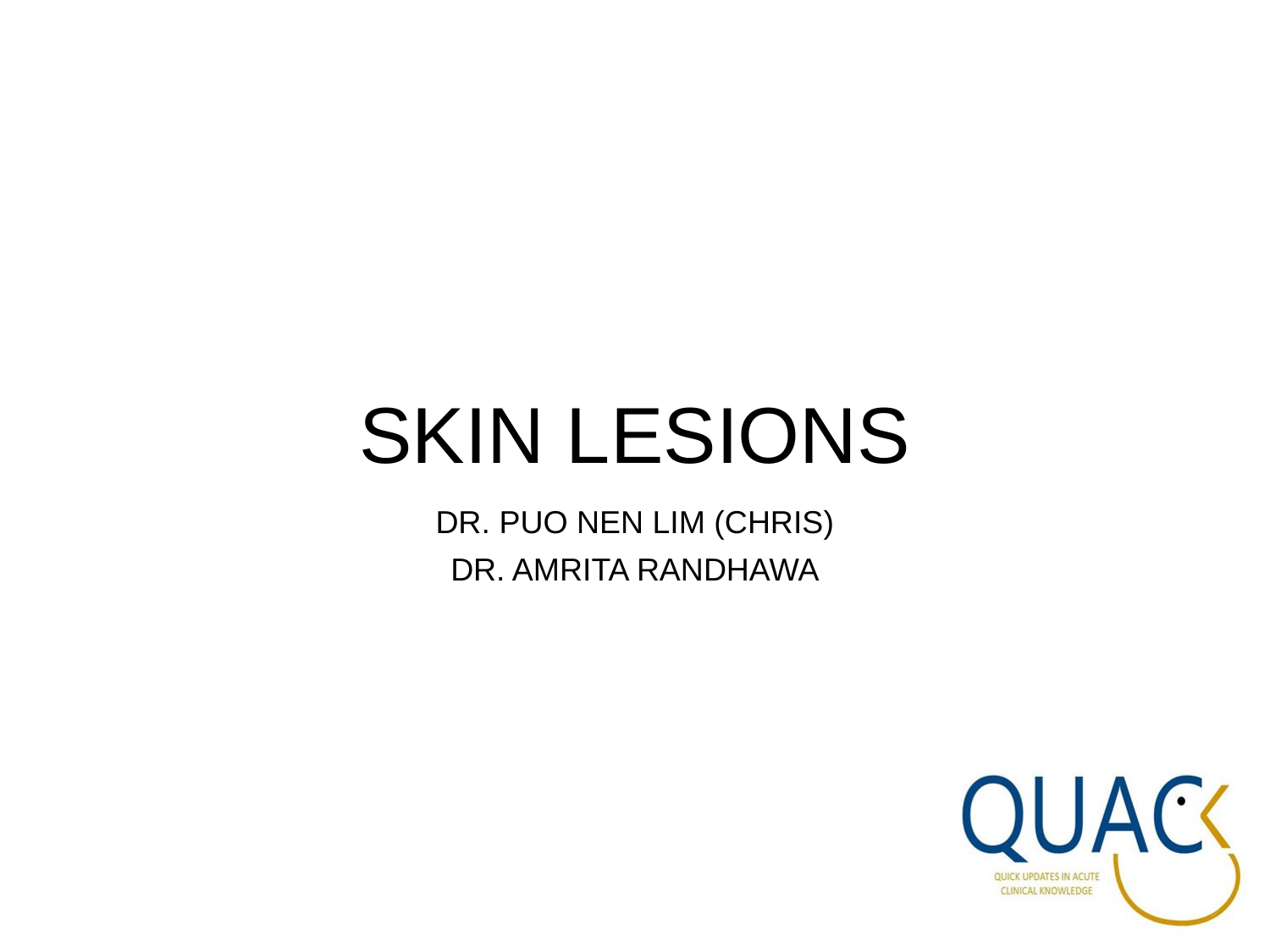

# SKIN LESIONS
DR. PUO NEN LIM (CHRIS)
DR. AMRITA RANDHAWA